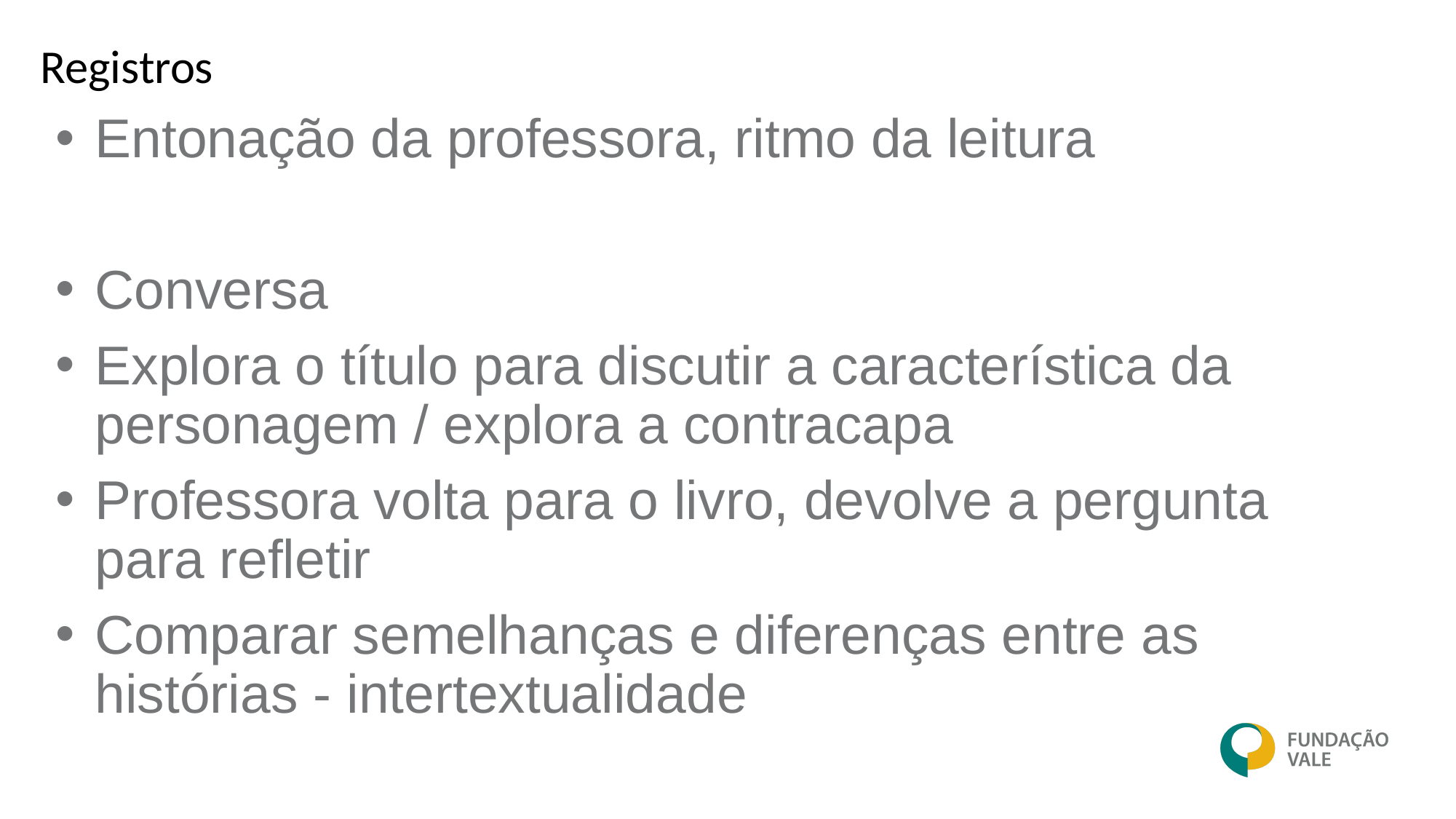

# Registros
Entonação da professora, ritmo da leitura

Conversa
Explora o título para discutir a característica da personagem / explora a contracapa
Professora volta para o livro, devolve a pergunta para refletir
Comparar semelhanças e diferenças entre as histórias - intertextualidade